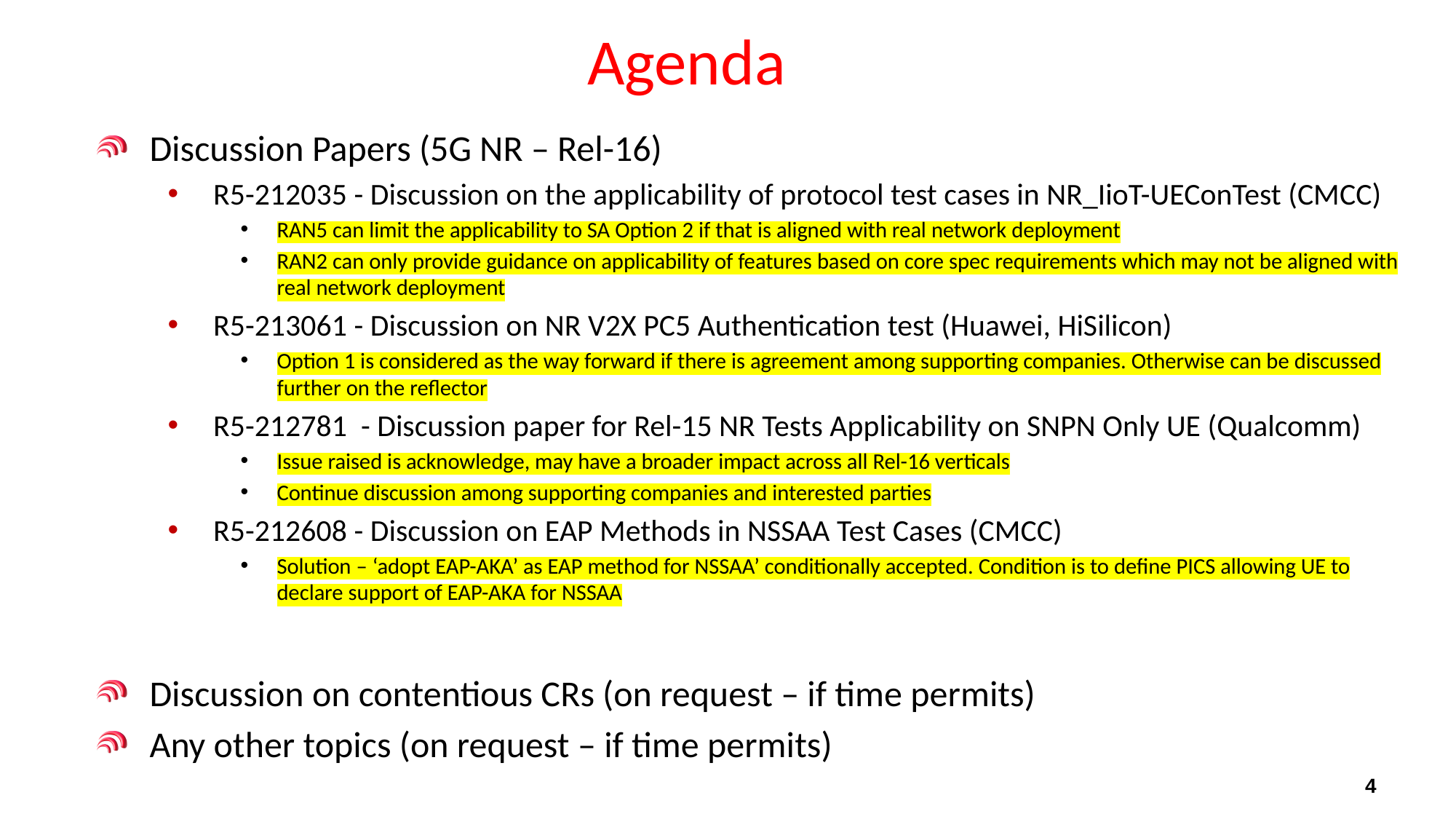

# Agenda
Discussion Papers (5G NR – Rel-16)
R5-212035 - Discussion on the applicability of protocol test cases in NR_IioT-UEConTest (CMCC)
RAN5 can limit the applicability to SA Option 2 if that is aligned with real network deployment
RAN2 can only provide guidance on applicability of features based on core spec requirements which may not be aligned with real network deployment
R5-213061 - Discussion on NR V2X PC5 Authentication test (Huawei, HiSilicon)
Option 1 is considered as the way forward if there is agreement among supporting companies. Otherwise can be discussed further on the reflector
R5-212781  - Discussion paper for Rel-15 NR Tests Applicability on SNPN Only UE (Qualcomm)
Issue raised is acknowledge, may have a broader impact across all Rel-16 verticals
Continue discussion among supporting companies and interested parties
R5-212608 - Discussion on EAP Methods in NSSAA Test Cases (CMCC)
Solution – ‘adopt EAP-AKA’ as EAP method for NSSAA’ conditionally accepted. Condition is to define PICS allowing UE to declare support of EAP-AKA for NSSAA

Discussion on contentious CRs (on request – if time permits)
Any other topics (on request – if time permits)